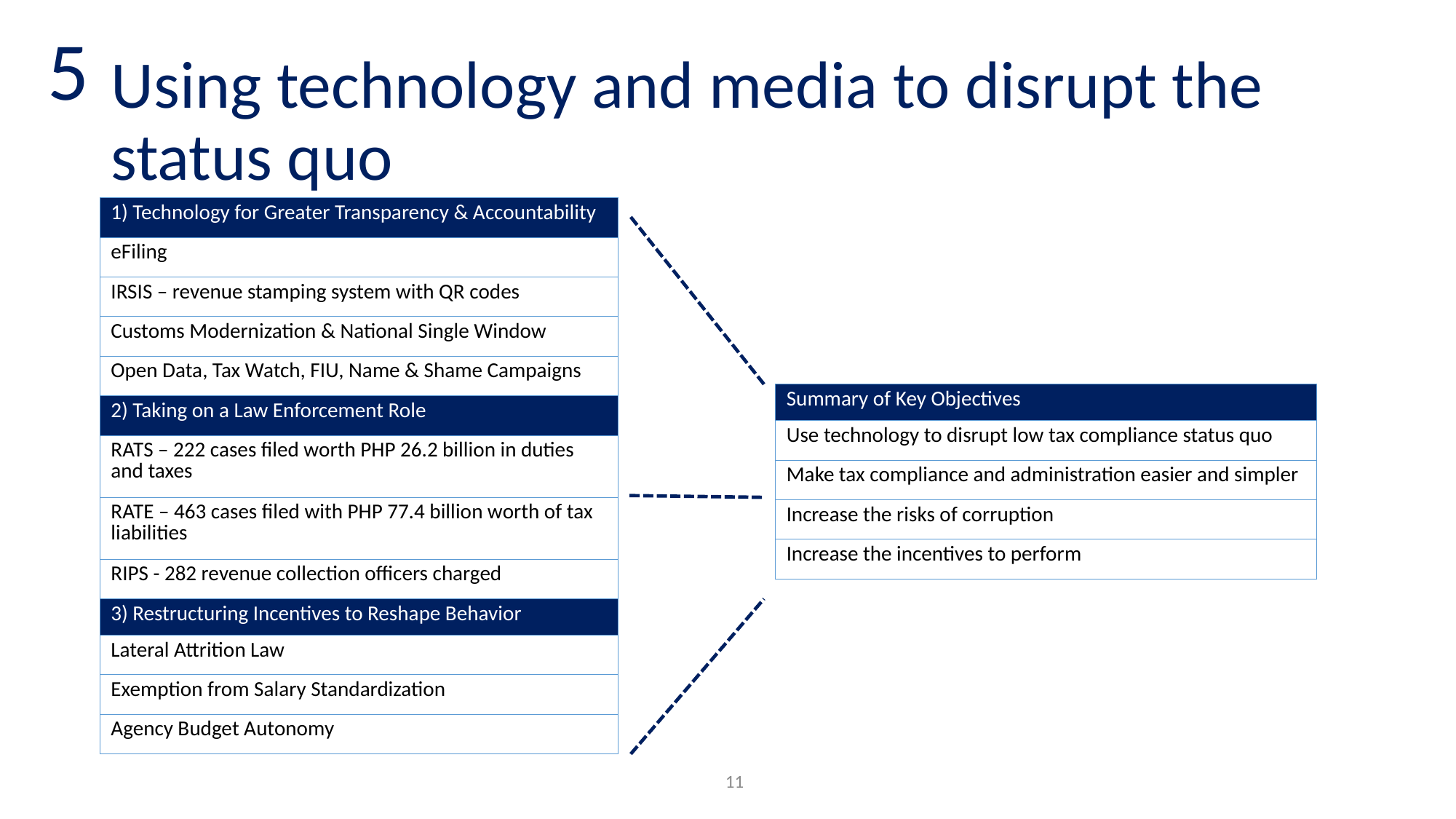

5
# Using technology and media to disrupt the status quo
| 1) Technology for Greater Transparency & Accountability |
| --- |
| eFiling |
| IRSIS – revenue stamping system with QR codes |
| Customs Modernization & National Single Window |
| Open Data, Tax Watch, FIU, Name & Shame Campaigns |
| Summary of Key Objectives |
| --- |
| Use technology to disrupt low tax compliance status quo |
| Make tax compliance and administration easier and simpler |
| Increase the risks of corruption |
| Increase the incentives to perform |
| 2) Taking on a Law Enforcement Role |
| --- |
| RATS – 222 cases filed worth PHP 26.2 billion in duties and taxes |
| RATE – 463 cases filed with PHP 77.4 billion worth of tax liabilities |
| RIPS - 282 revenue collection officers charged |
| 3) Restructuring Incentives to Reshape Behavior |
| --- |
| Lateral Attrition Law |
| Exemption from Salary Standardization |
| Agency Budget Autonomy |
11